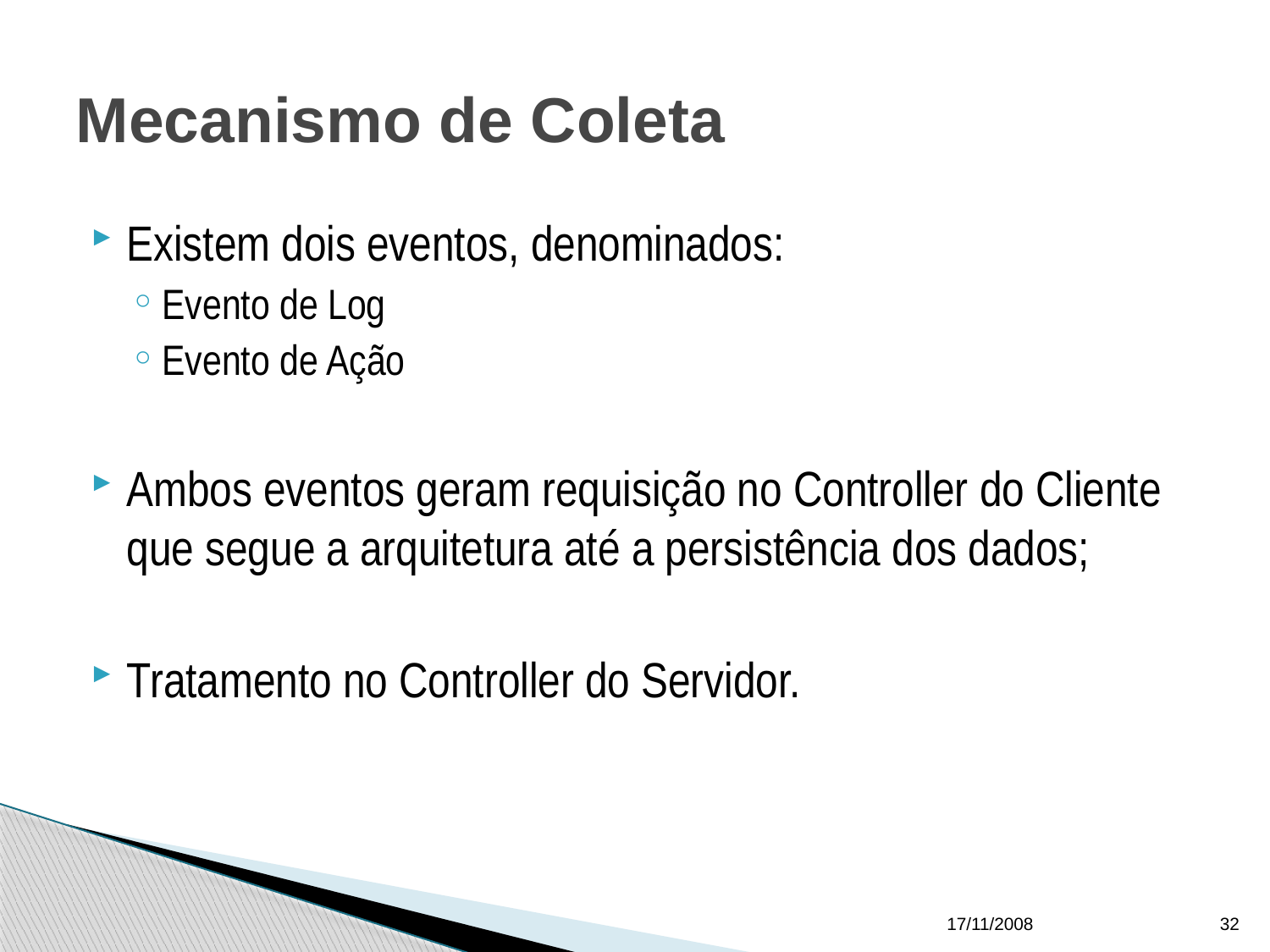

# Mecanismo de Coleta
Existem dois eventos, denominados:
Evento de Log
Evento de Ação

Ambos eventos geram requisição no Controller do Cliente que segue a arquitetura até a persistência dos dados;

Tratamento no Controller do Servidor.
17/11/2008
32